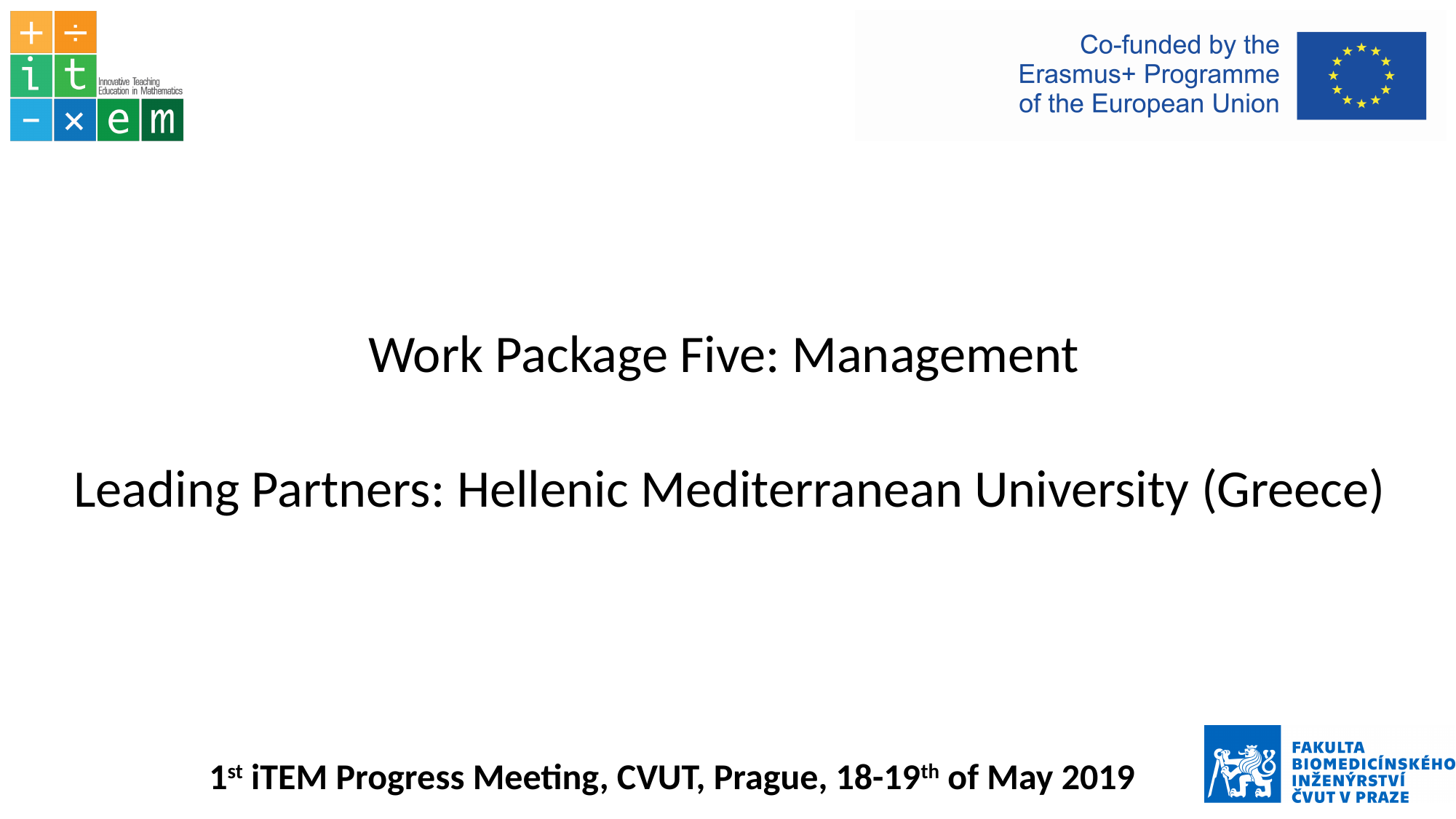

# Work Package Five: Management Leading Partners: Hellenic Mediterranean University (Greece)